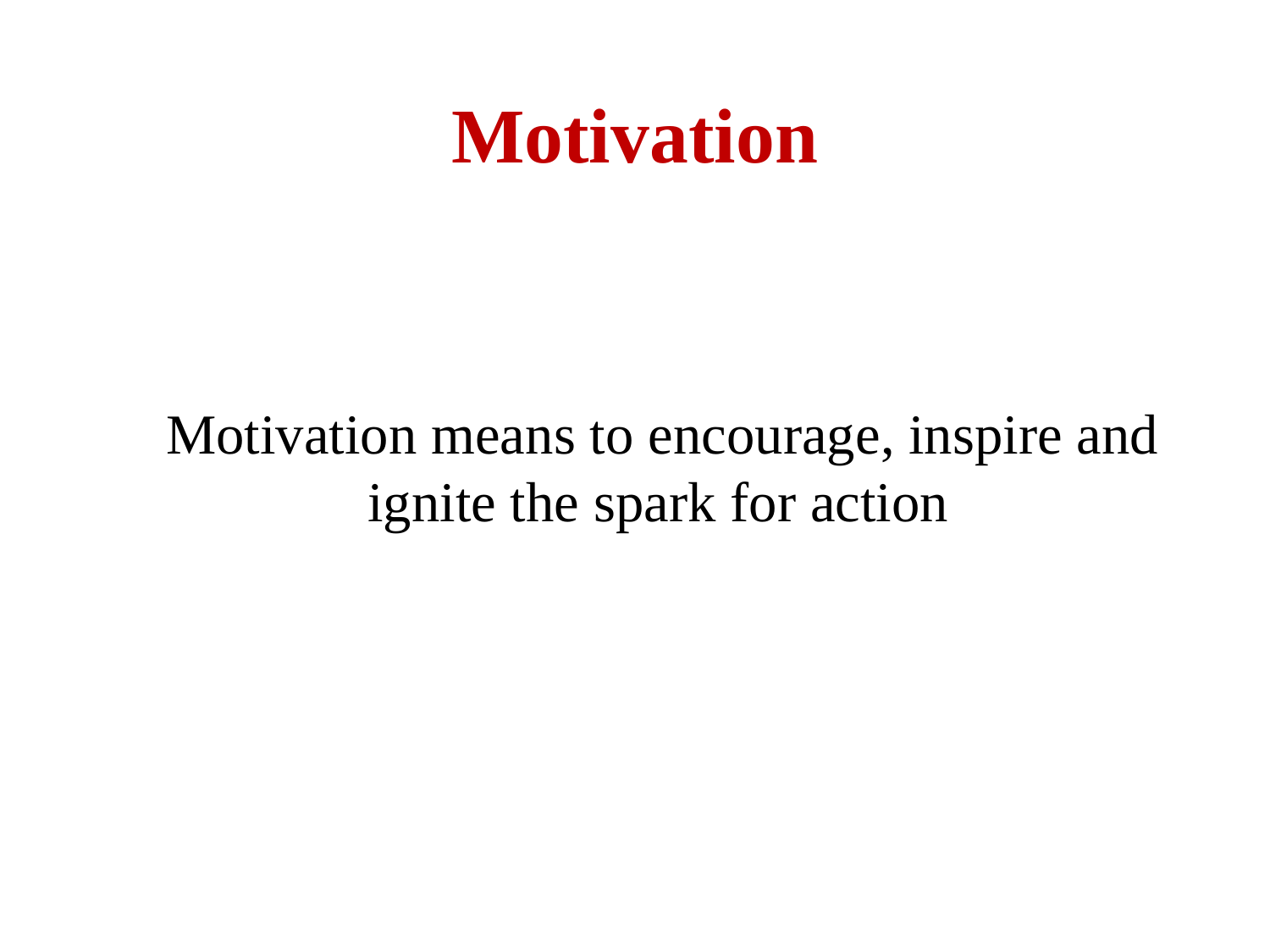

# Motivation
    Motivation means to encourage, inspire and ignite the spark for action